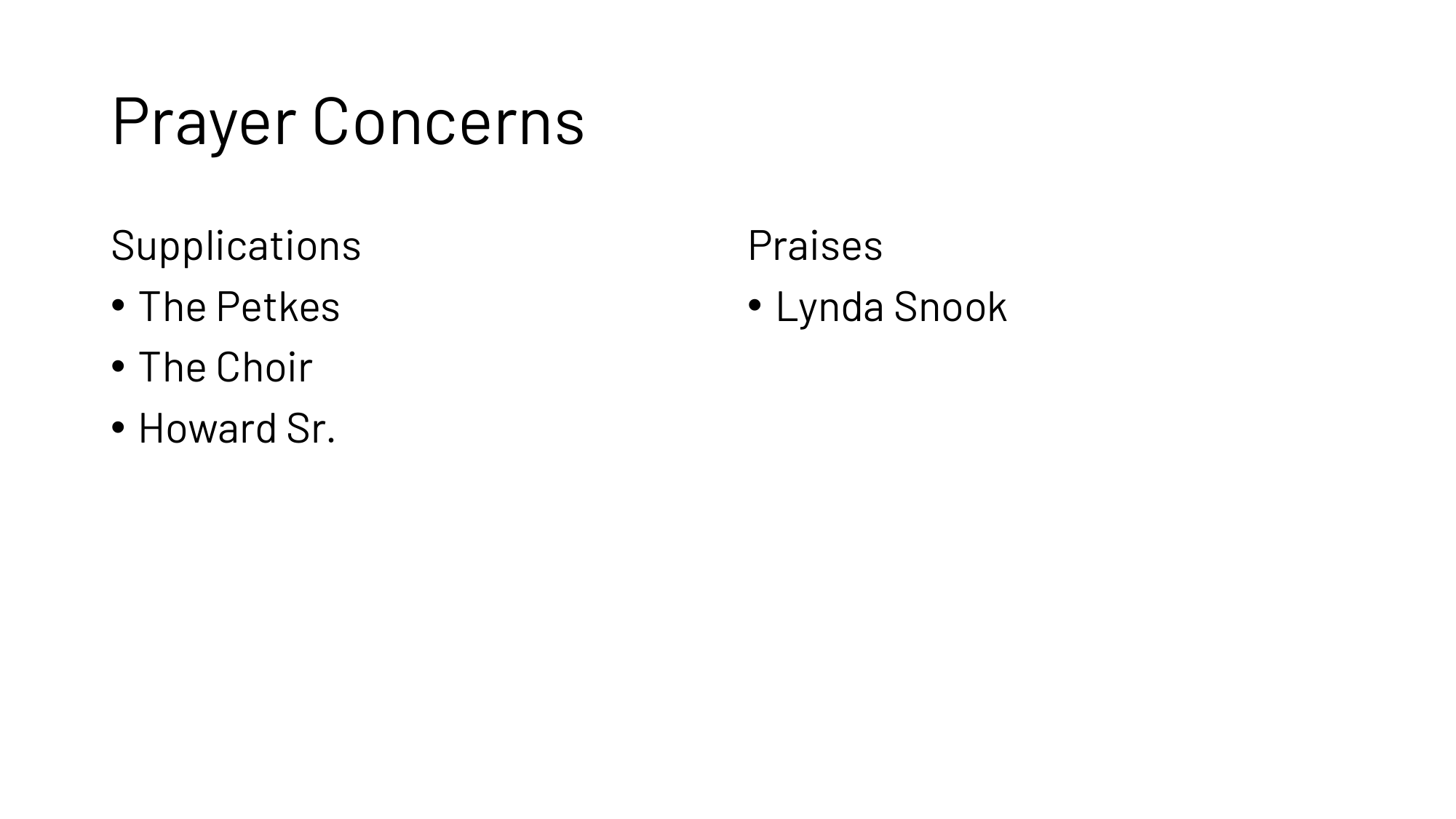

# Prayer Concerns
Supplications
The Petkes
The Choir
Howard Sr.

Praises
Lynda Snook